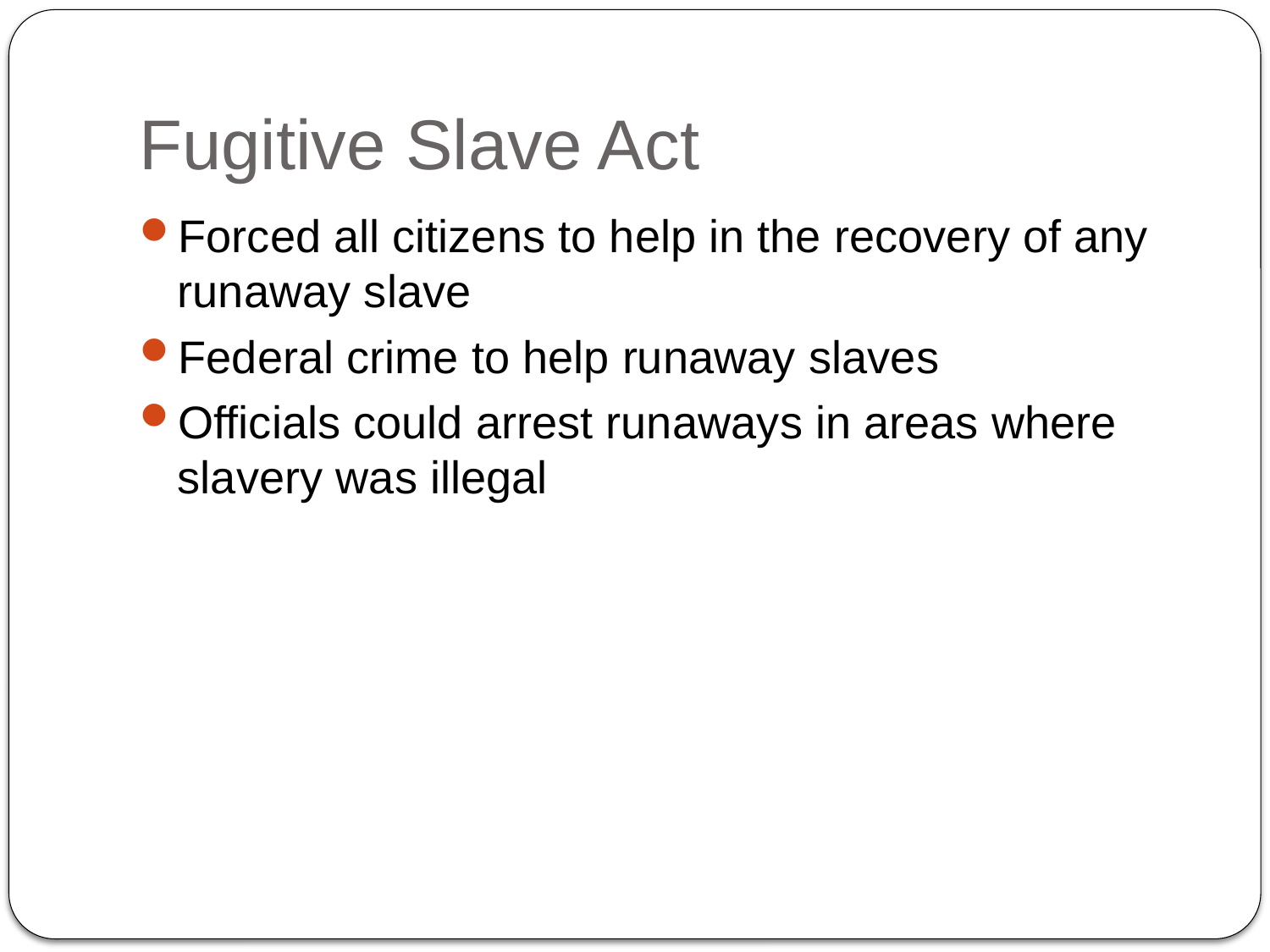

# Fugitive Slave Act
Forced all citizens to help in the recovery of any runaway slave
Federal crime to help runaway slaves
Officials could arrest runaways in areas where slavery was illegal